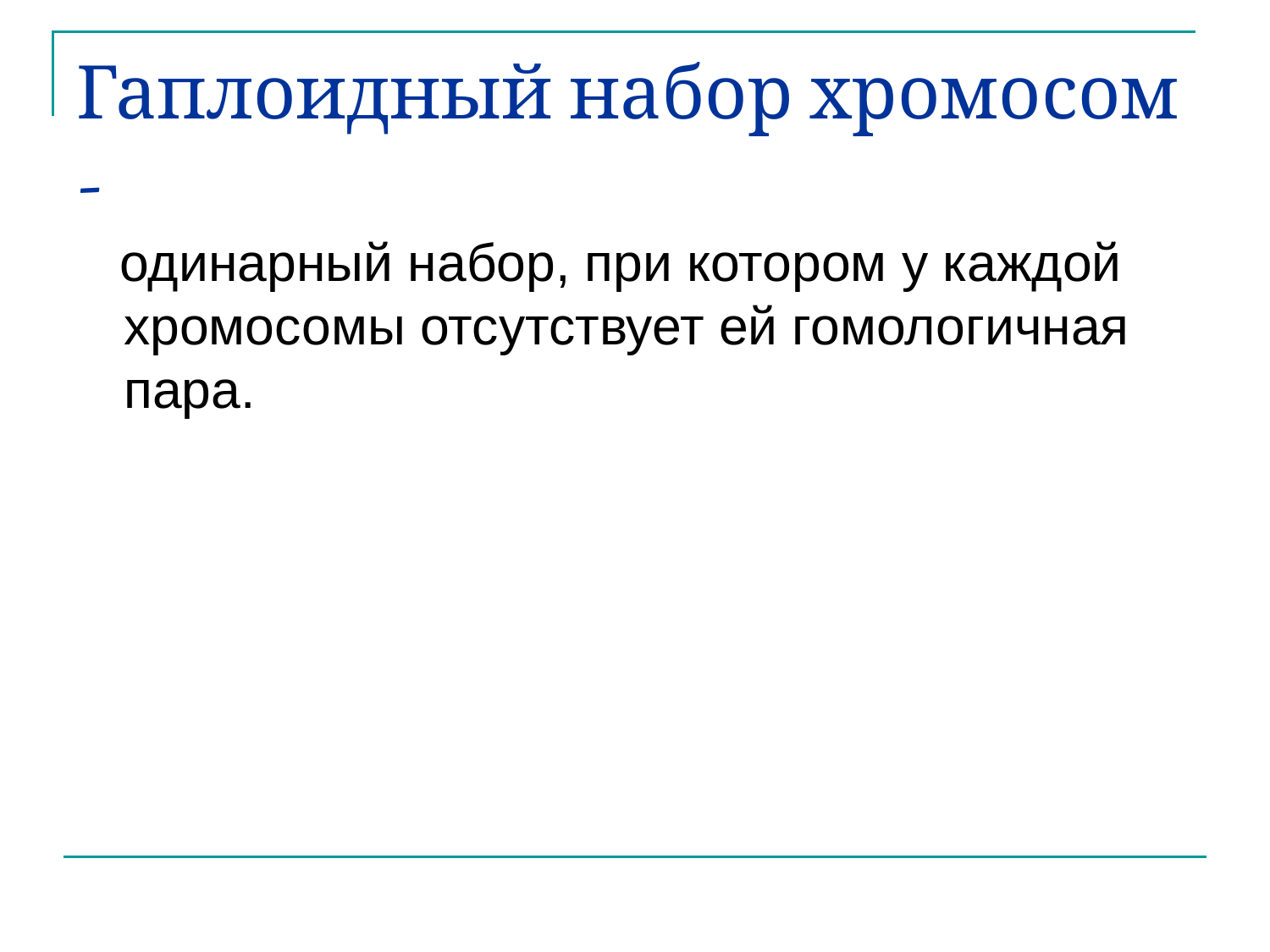

# Гаплоидный набор хромосом -
   одинарный набор, при котором у каждой хромосомы отсутствует ей гомологичная пара.